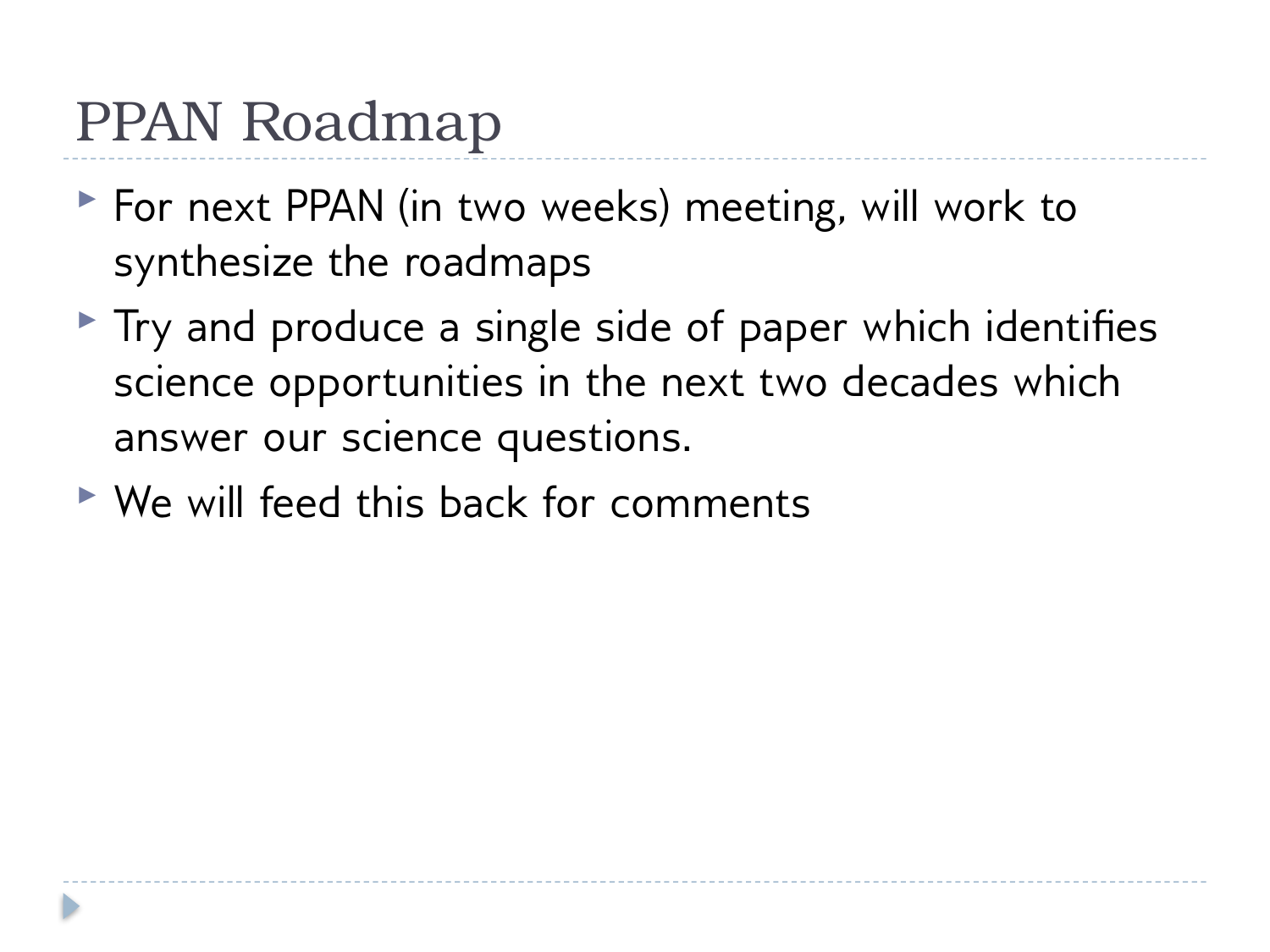

# PPAN Roadmap
For next PPAN (in two weeks) meeting, will work to synthesize the roadmaps
Try and produce a single side of paper which identifies science opportunities in the next two decades which answer our science questions.
We will feed this back for comments